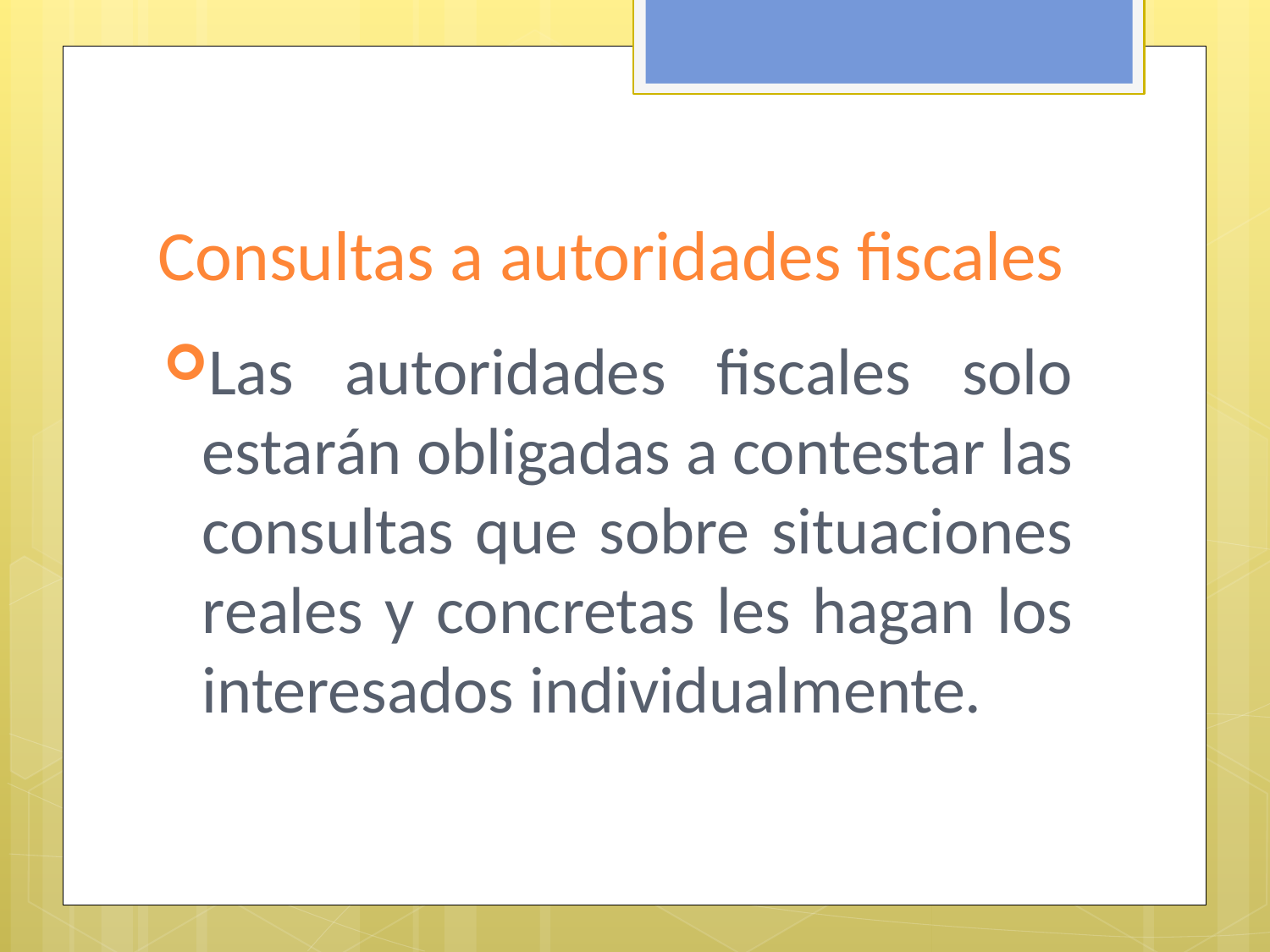

# Consultas a autoridades fiscales
Las autoridades fiscales solo estarán obligadas a contestar las consultas que sobre situaciones reales y concretas les hagan los interesados individualmente.